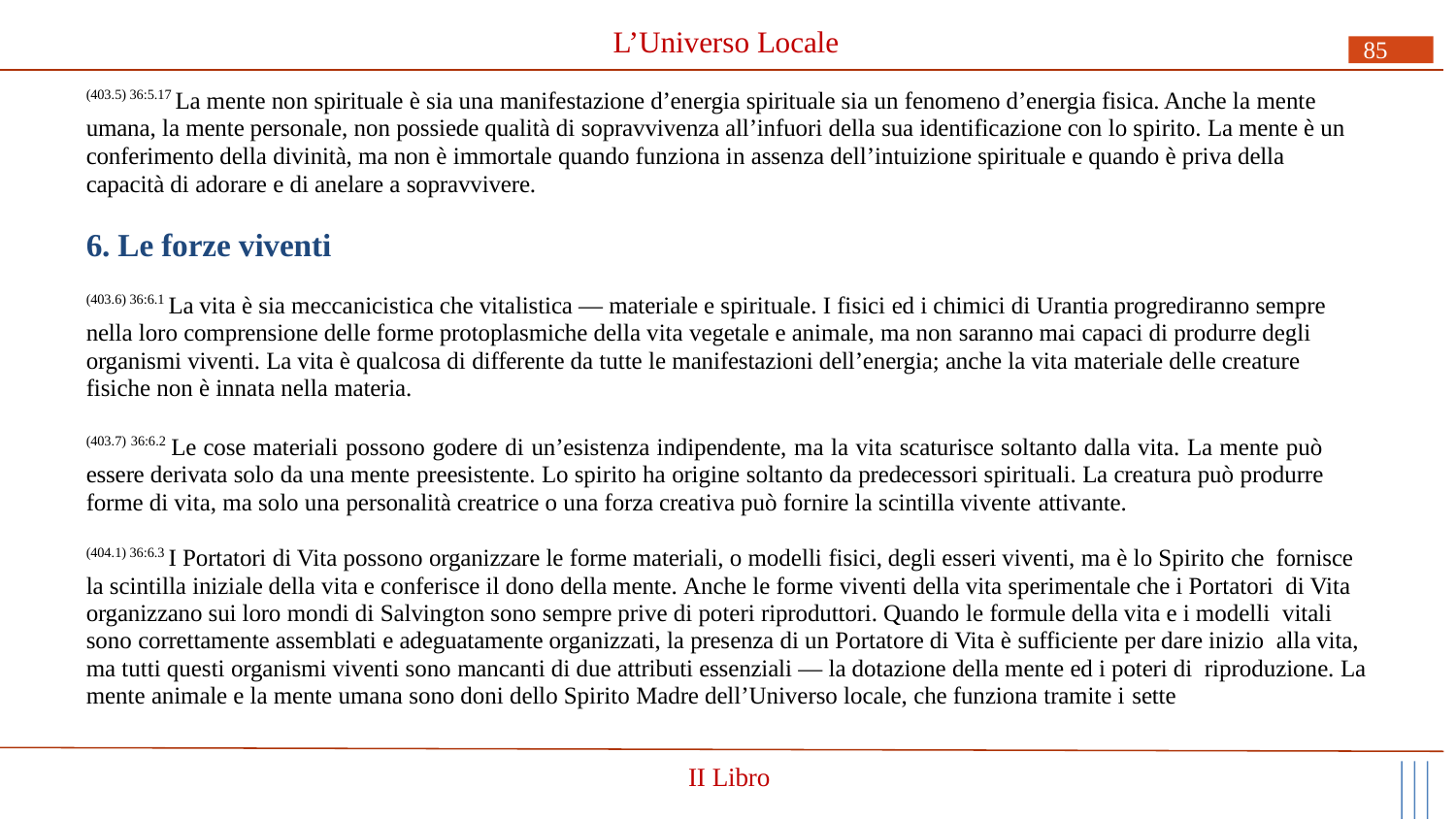

# L’Universo Locale
85

(403.5) 36:5.17 La mente non spirituale è sia una manifestazione d’energia spirituale sia un fenomeno d’energia fisica. Anche la mente  umana, la mente personale, non possiede qualità di sopravvivenza all’infuori della sua identificazione con lo spirito. La mente è un  conferimento della divinità, ma non è immortale quando funziona in assenza dell’intuizione spirituale e quando è priva della  capacità di adorare e di anelare a sopravvivere.

6. Le forze viventi
(403.6) 36:6.1 La vita è sia meccanicistica che vitalistica — materiale e spirituale. I fisici ed i chimici di Urantia progrediranno sempre  nella loro comprensione delle forme protoplasmiche della vita vegetale e animale, ma non saranno mai capaci di produrre degli  organismi viventi. La vita è qualcosa di differente da tutte le manifestazioni dell’energia; anche la vita materiale delle creature  fisiche non è innata nella materia.

(403.7) 36:6.2 Le cose materiali possono godere di un’esistenza indipendente, ma la vita scaturisce soltanto dalla vita. La mente può  essere derivata solo da una mente preesistente. Lo spirito ha origine soltanto da predecessori spirituali. La creatura può produrre  forme di vita, ma solo una personalità creatrice o una forza creativa può fornire la scintilla vivente attivante.

(404.1) 36:6.3 I Portatori di Vita possono organizzare le forme materiali, o modelli fisici, degli esseri viventi, ma è lo Spirito che  fornisce la scintilla iniziale della vita e conferisce il dono della mente. Anche le forme viventi della vita sperimentale che i Portatori  di Vita organizzano sui loro mondi di Salvington sono sempre prive di poteri riproduttori. Quando le formule della vita e i modelli  vitali sono correttamente assemblati e adeguatamente organizzati, la presenza di un Portatore di Vita è sufficiente per dare inizio  alla vita, ma tutti questi organismi viventi sono mancanti di due attributi essenziali — la dotazione della mente ed i poteri di  riproduzione. La mente animale e la mente umana sono doni dello Spirito Madre dell’Universo locale, che funziona tramite i sette

II Libro